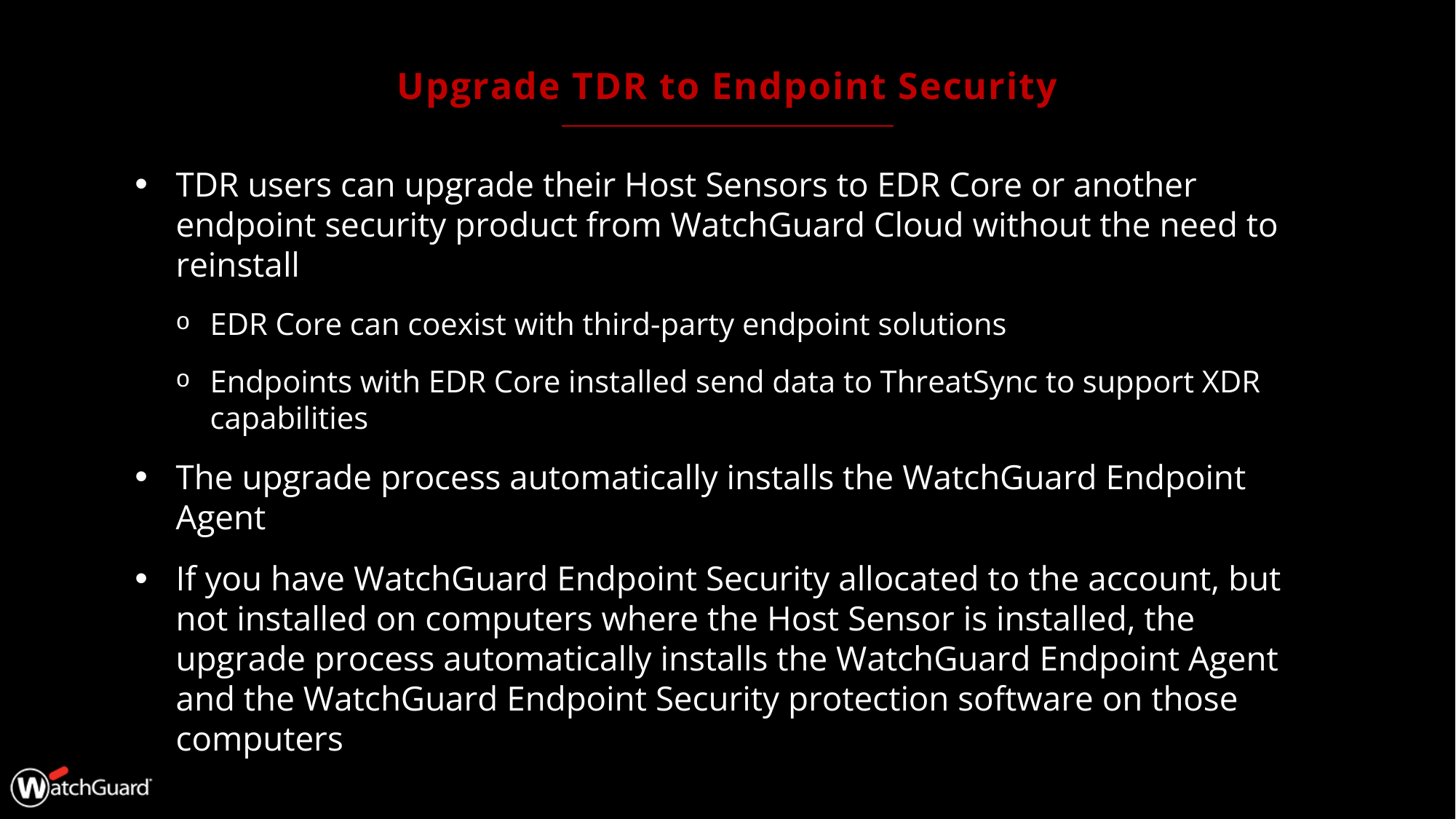

# Upgrade TDR to Endpoint Security
TDR users can upgrade their Host Sensors to EDR Core or another endpoint security product from WatchGuard Cloud without the need to reinstall
EDR Core can coexist with third-party endpoint solutions
Endpoints with EDR Core installed send data to ThreatSync to support XDR capabilities
The upgrade process automatically installs the WatchGuard Endpoint Agent
If you have WatchGuard Endpoint Security allocated to the account, but not installed on computers where the Host Sensor is installed, the upgrade process automatically installs the WatchGuard Endpoint Agent and the WatchGuard Endpoint Security protection software on those computers